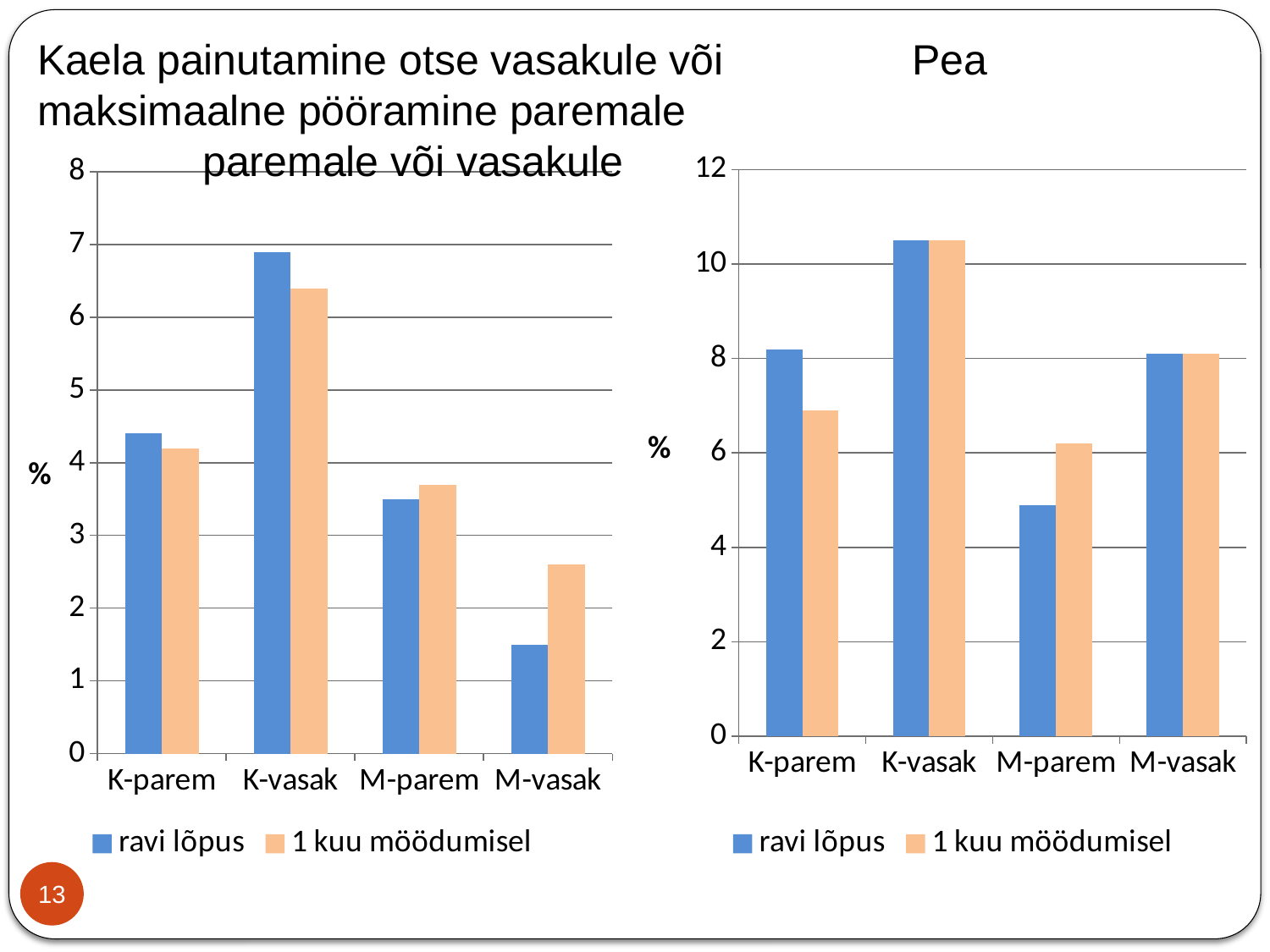

Kaela painutamine otse vasakule või                Pea maksimaalne pööramine paremale                                                           paremale või vasakule

### Chart

| Category | ravi lõpus | 1 kuu möödumisel |
|---|---|---|
| K-parem | 4.4 | 4.2 |
| K-vasak | 6.9 | 6.4 |
| M-parem | 3.5 | 3.7 |
| M-vasak | 1.5 | 2.6 |

### Chart

| Category | ravi lõpus | 1 kuu möödumisel |
|---|---|---|
| K-parem | 8.200000000000001 | 6.9 |
| K-vasak | 10.5 | 10.5 |
| M-parem | 4.9 | 6.2 |
| M-vasak | 8.1 | 8.1 |
13